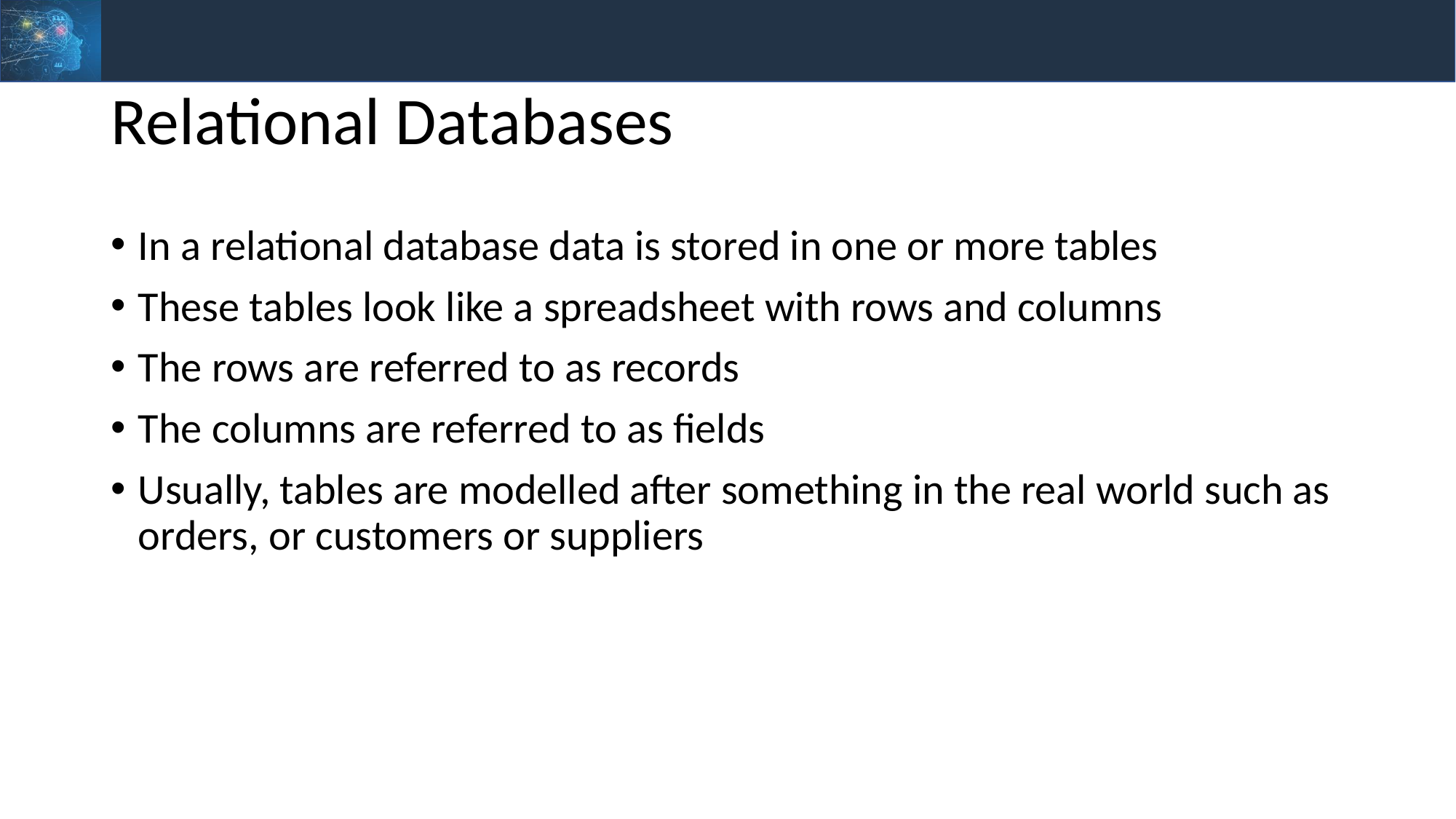

# Relational Databases
In a relational database data is stored in one or more tables
These tables look like a spreadsheet with rows and columns
The rows are referred to as records
The columns are referred to as fields
Usually, tables are modelled after something in the real world such as orders, or customers or suppliers